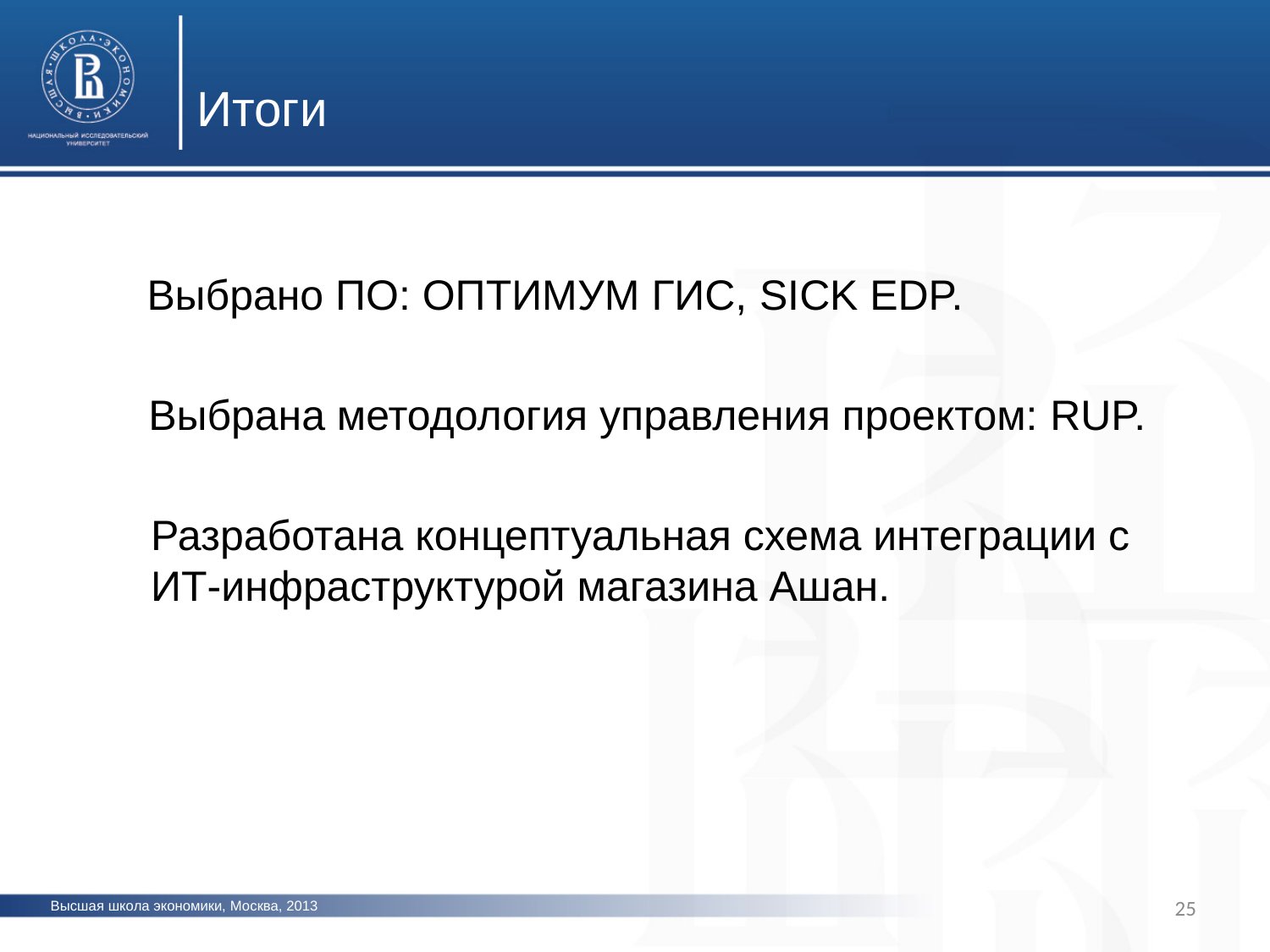

Итоги
Выбрано ПО: ОПТИМУМ ГИС, SICK EDP.
Выбрана методология управления проектом: RUP.
Разработана концептуальная схема интеграции с
ИТ-инфраструктурой магазина Ашан.